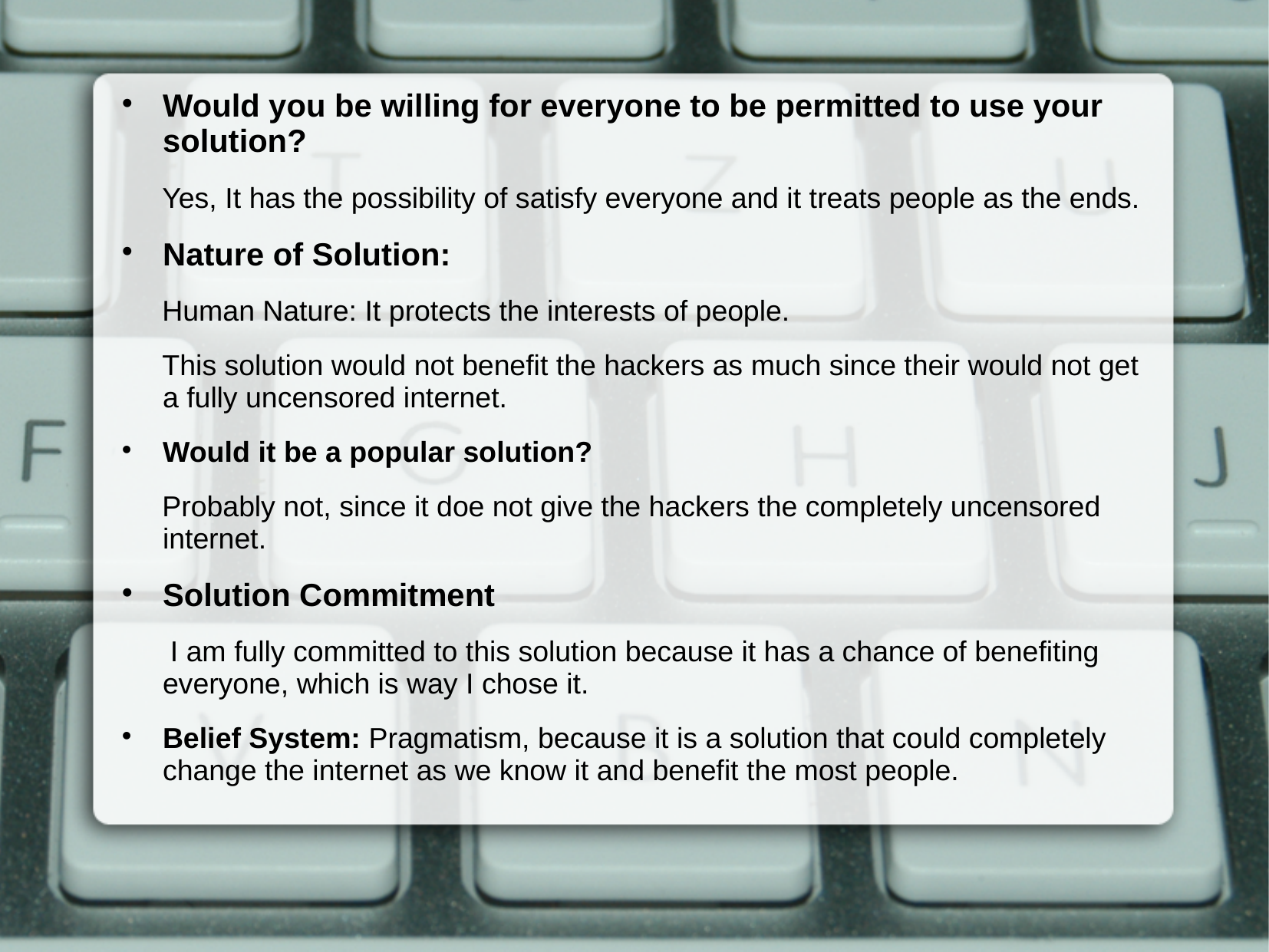

Would you be willing for everyone to be permitted to use your solution?
     Yes, It has the possibility of satisfy everyone and it treats people as the ends.
Nature of Solution:
     Human Nature: It protects the interests of people.
     This solution would not benefit the hackers as much since their would not get a fully uncensored internet.
Would it be a popular solution?
     Probably not, since it doe not give the hackers the completely uncensored internet.
Solution Commitment
      I am fully committed to this solution because it has a chance of benefiting everyone, which is way I chose it.
Belief System: Pragmatism, because it is a solution that could completely change the internet as we know it and benefit the most people.